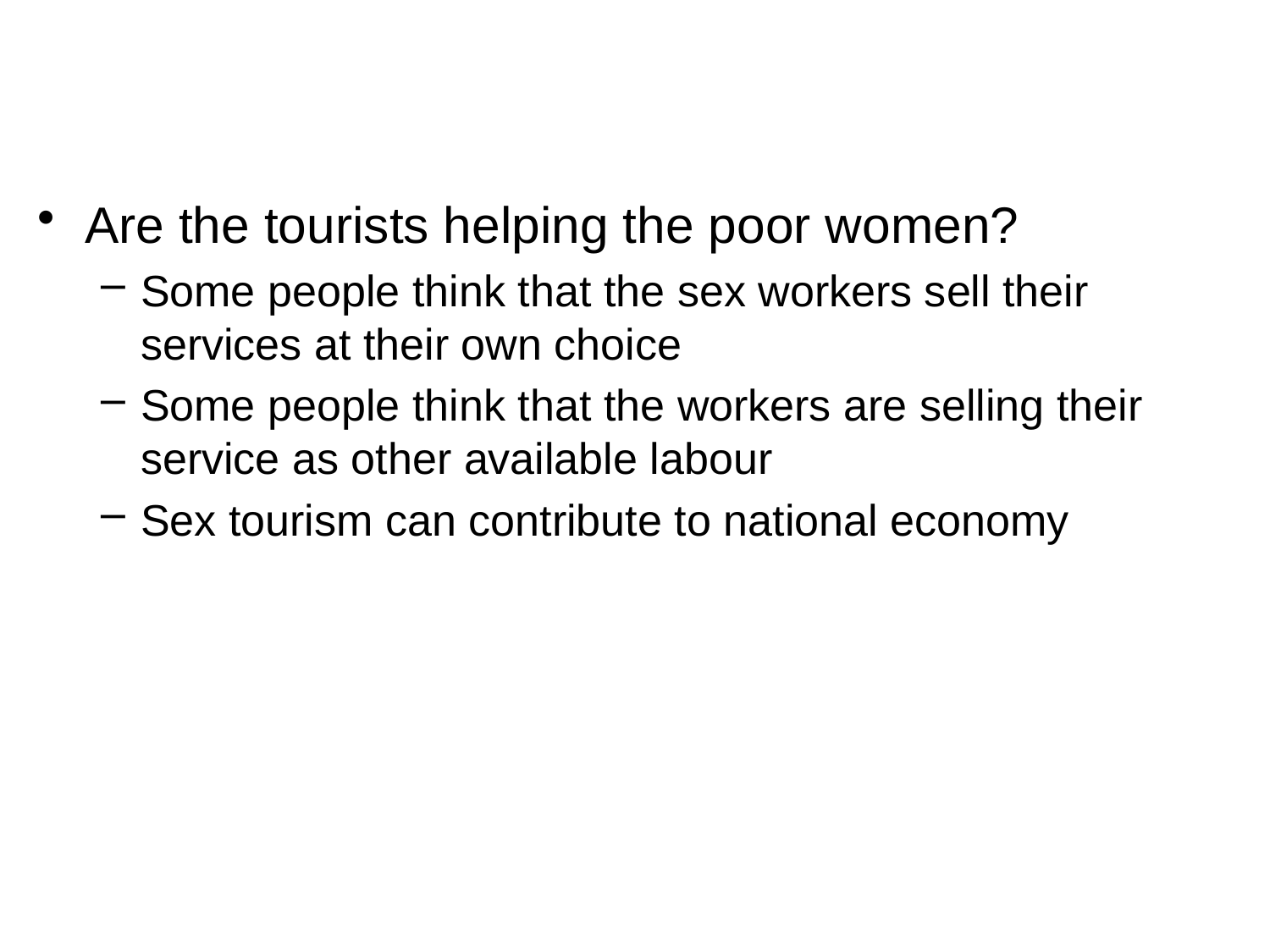

#
Are the tourists helping the poor women?
Some people think that the sex workers sell their services at their own choice
Some people think that the workers are selling their service as other available labour
Sex tourism can contribute to national economy